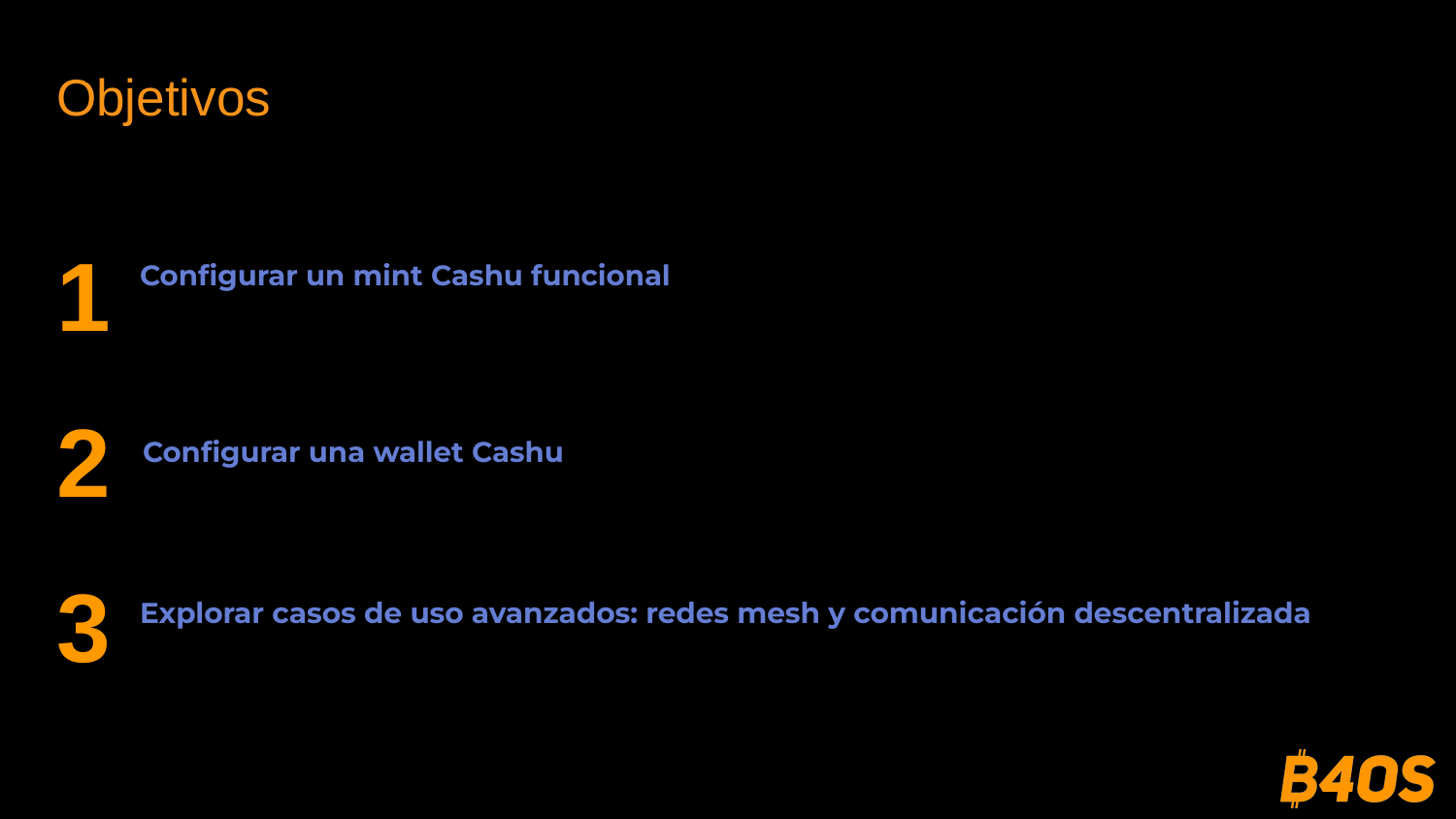

Evaluación continua y acompañamiento personalizado
# Objetivos

Configurar un mint Cashu funcional
Configurar una wallet Cashu

Explorar casos de uso avanzados: redes mesh y comunicación descentralizada